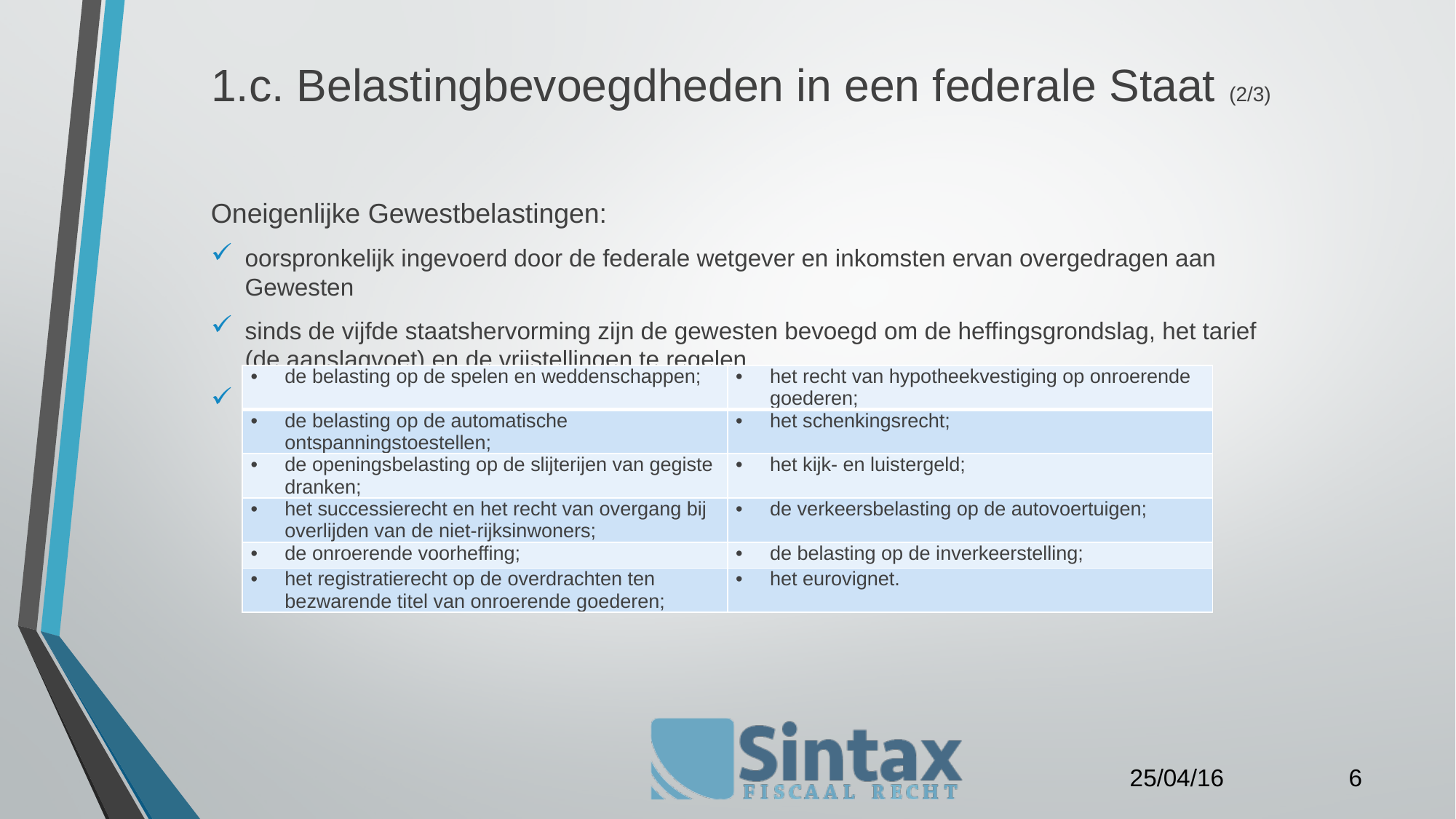

# 1.c. Belastingbevoegdheden in een federale Staat (2/3)
Oneigenlijke Gewestbelastingen:
oorspronkelijk ingevoerd door de federale wetgever en inkomsten ervan overgedragen aan Gewesten
sinds de vijfde staatshervorming zijn de gewesten bevoegd om de heffingsgrondslag, het tarief (de aanslagvoet) en de vrijstellingen te regelen

| de belasting op de spelen en weddenschappen; | het recht van hypotheekvestiging op onroerende goederen; |
| --- | --- |
| de belasting op de automatische ontspanningstoestellen; | het schenkingsrecht; |
| de openingsbelasting op de slijterijen van gegiste dranken; | het kijk- en luistergeld; |
| het successierecht en het recht van overgang bij overlijden van de niet-rijksinwoners; | de verkeersbelasting op de autovoertuigen; |
| de onroerende voorheffing; | de belasting op de inverkeerstelling; |
| het registratierecht op de overdrachten ten bezwarende titel van onroerende goederen; | het eurovignet. |
6
25/04/16